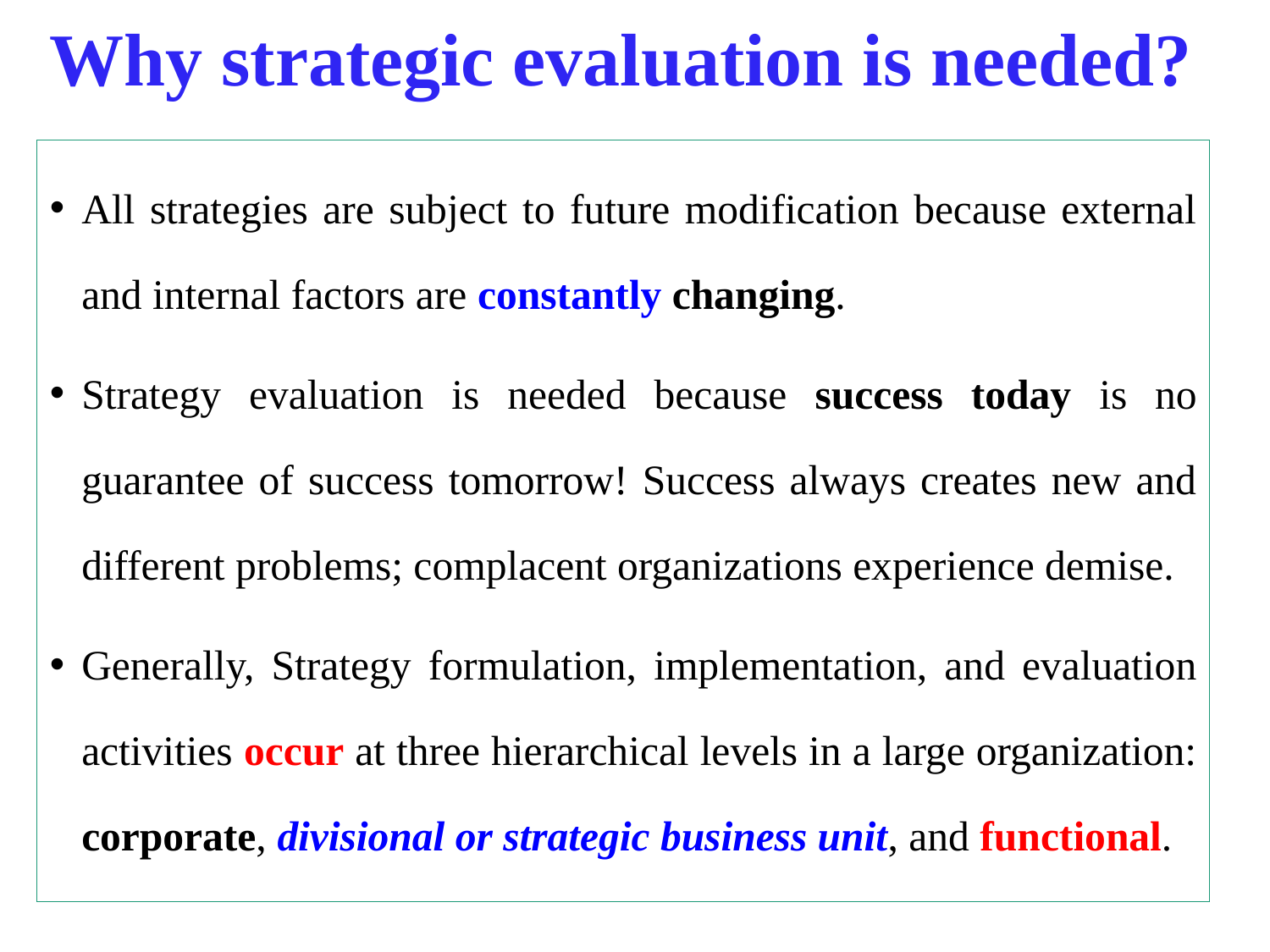

# Why strategic evaluation is needed?
All strategies are subject to future modification because external and internal factors are constantly changing.
Strategy evaluation is needed because success today is no guarantee of success tomorrow! Success always creates new and different problems; complacent organizations experience demise.
Generally, Strategy formulation, implementation, and evaluation activities occur at three hierarchical levels in a large organization: corporate, divisional or strategic business unit, and functional.